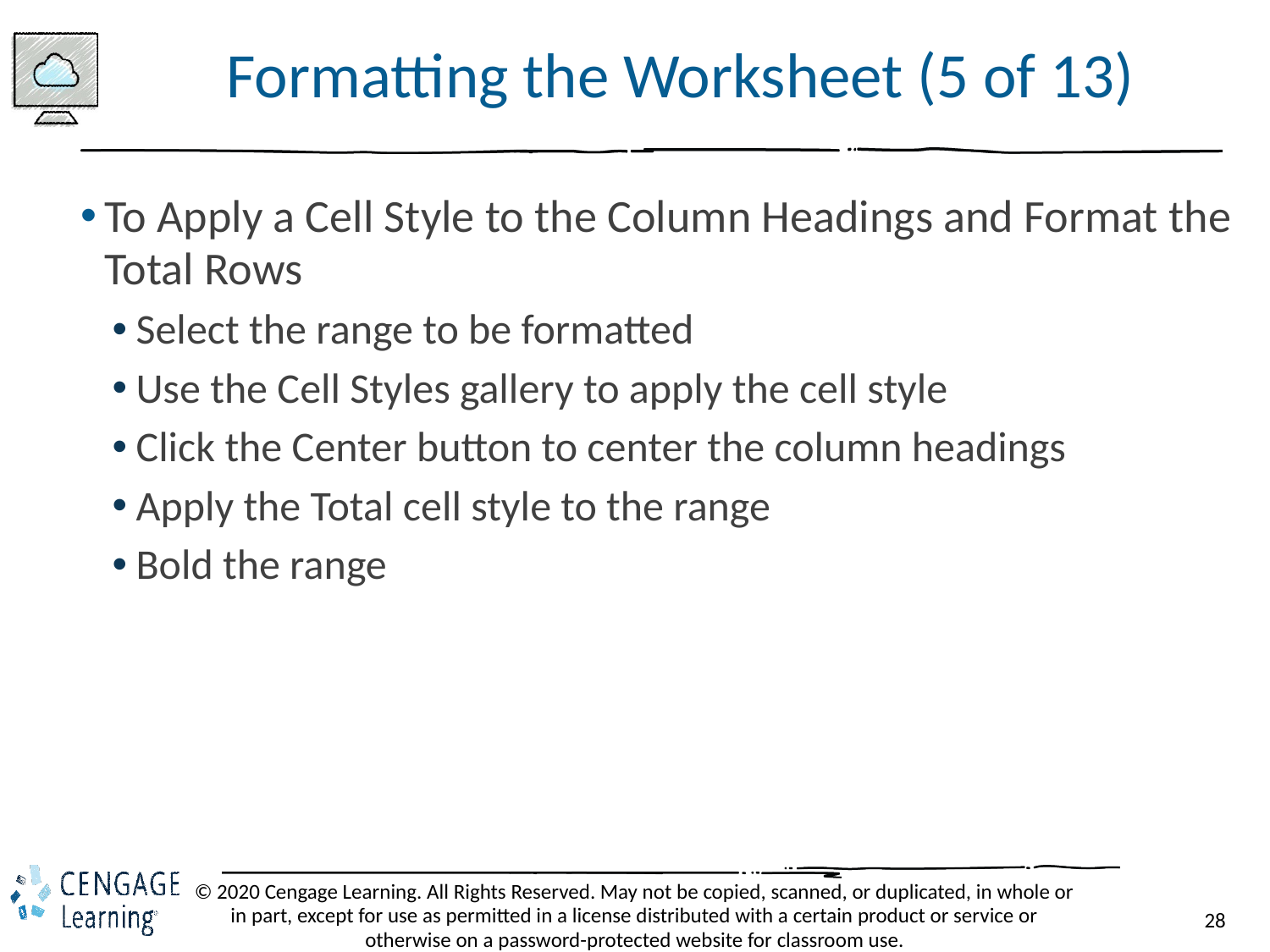

# Formatting the Worksheet (5 of 13)
To Apply a Cell Style to the Column Headings and Format the Total Rows
Select the range to be formatted
Use the Cell Styles gallery to apply the cell style
Click the Center button to center the column headings
Apply the Total cell style to the range
Bold the range